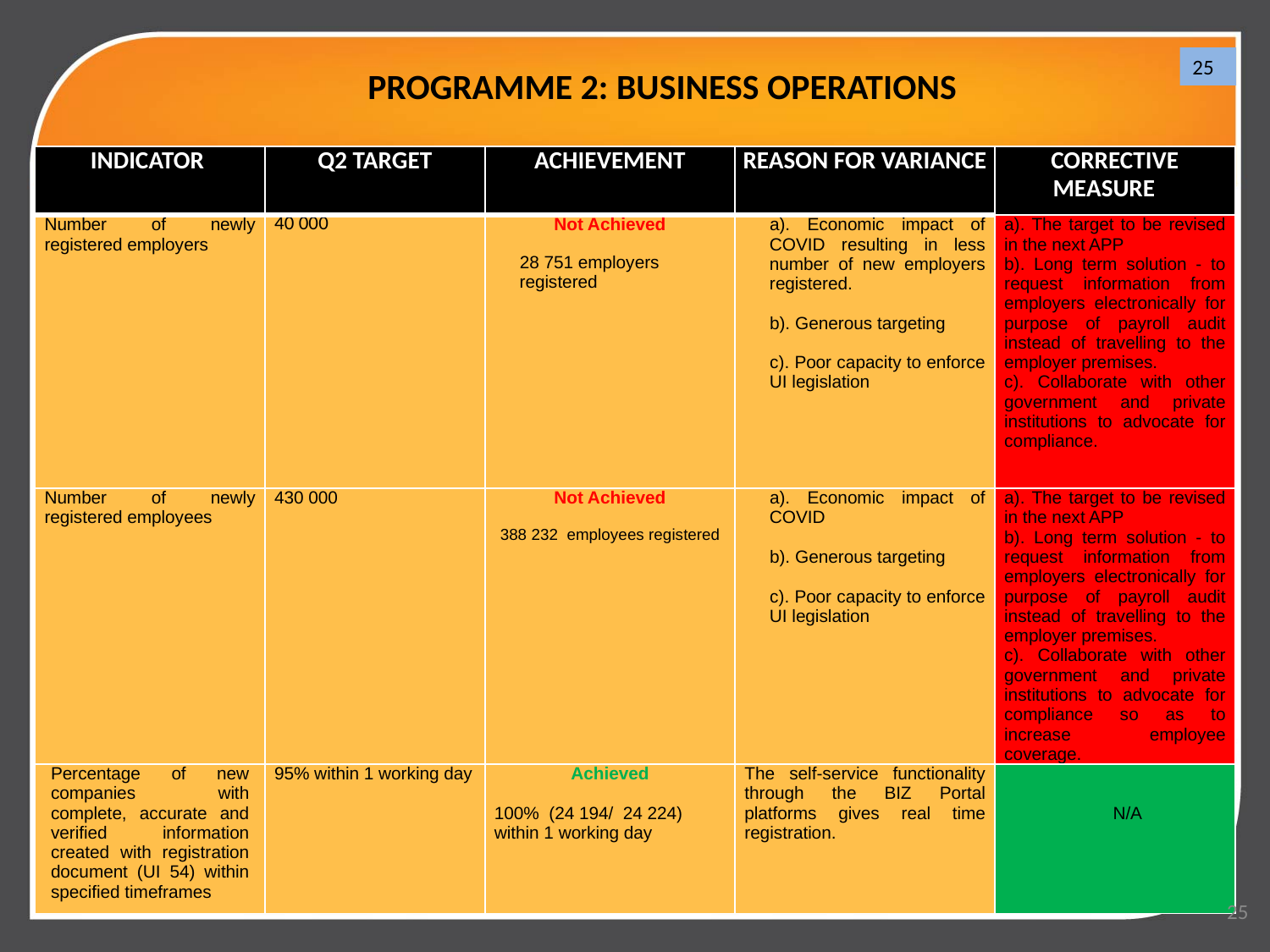

# PROGRAMME 2: BUSINESS OPERATIONS
25
| INDICATOR | Q2 TARGET | ACHIEVEMENT | REASON FOR VARIANCE | CORRECTIVE MEASURE |
| --- | --- | --- | --- | --- |
| Number of newly registered employers | 40 000 | Not Achieved   28 751 employers registered | a). Economic impact of COVID resulting in less number of new employers registered.   b). Generous targeting   c). Poor capacity to enforce UI legislation | a). The target to be revised in the next APP b). Long term solution - to request information from employers electronically for purpose of payroll audit instead of travelling to the employer premises. c). Collaborate with other government and private institutions to advocate for compliance. |
| Number of newly registered employees | 430 000 | Not Achieved   388 232 employees registered | a). Economic impact of COVID   b). Generous targeting   c). Poor capacity to enforce UI legislation | a). The target to be revised in the next APP b). Long term solution - to request information from employers electronically for purpose of payroll audit instead of travelling to the employer premises. c). Collaborate with other government and private institutions to advocate for compliance so as to increase employee coverage. |
| Percentage of new companies with complete, accurate and verified information created with registration document (UI 54) within specified timeframes | 95% within 1 working day | Achieved 100% (24 194/ 24 224) within 1 working day | The self-service functionality through the BIZ Portal platforms gives real time registration. | N/A |
25